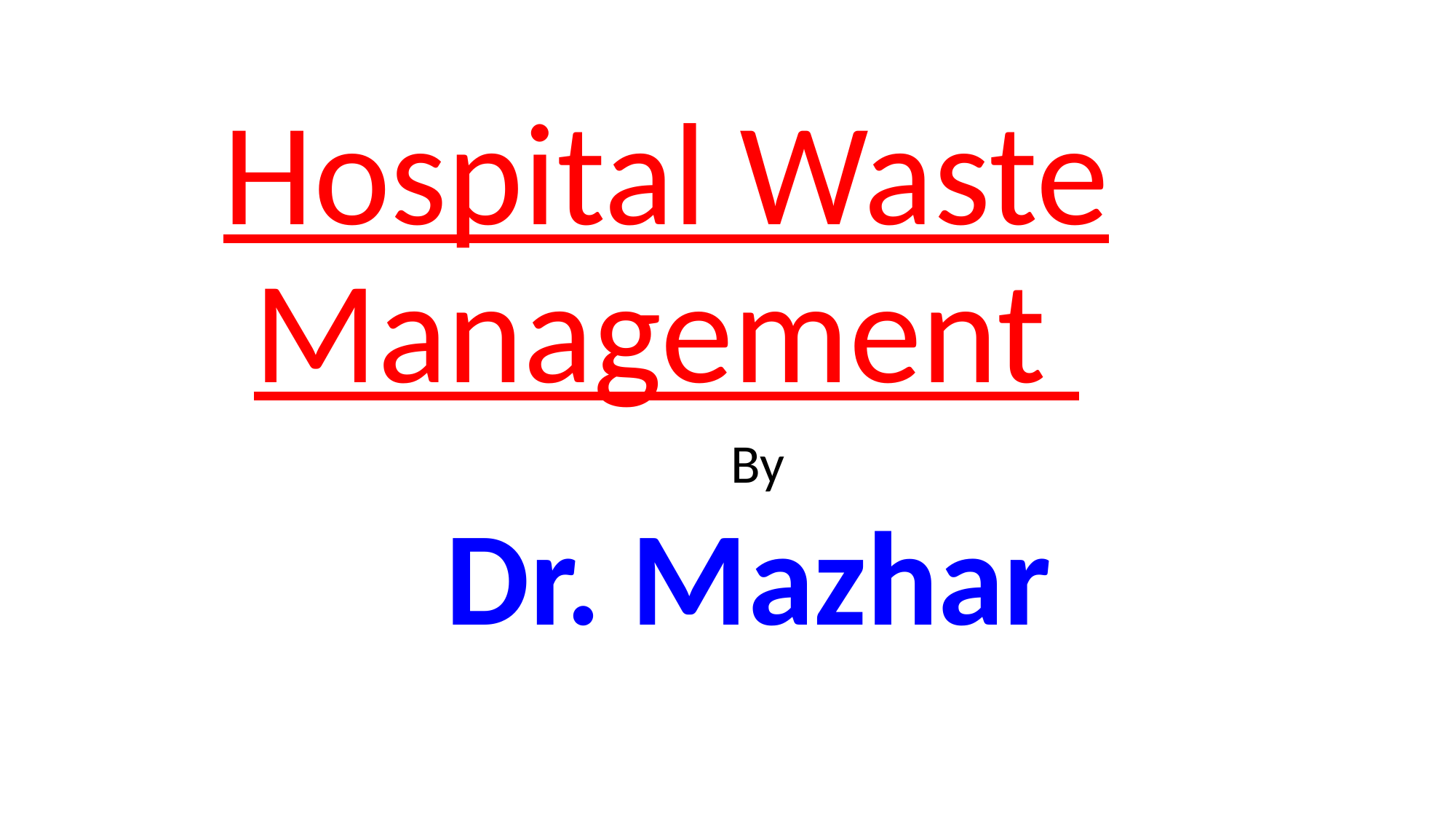

# Hospital Waste Management
By
Dr. Mazhar